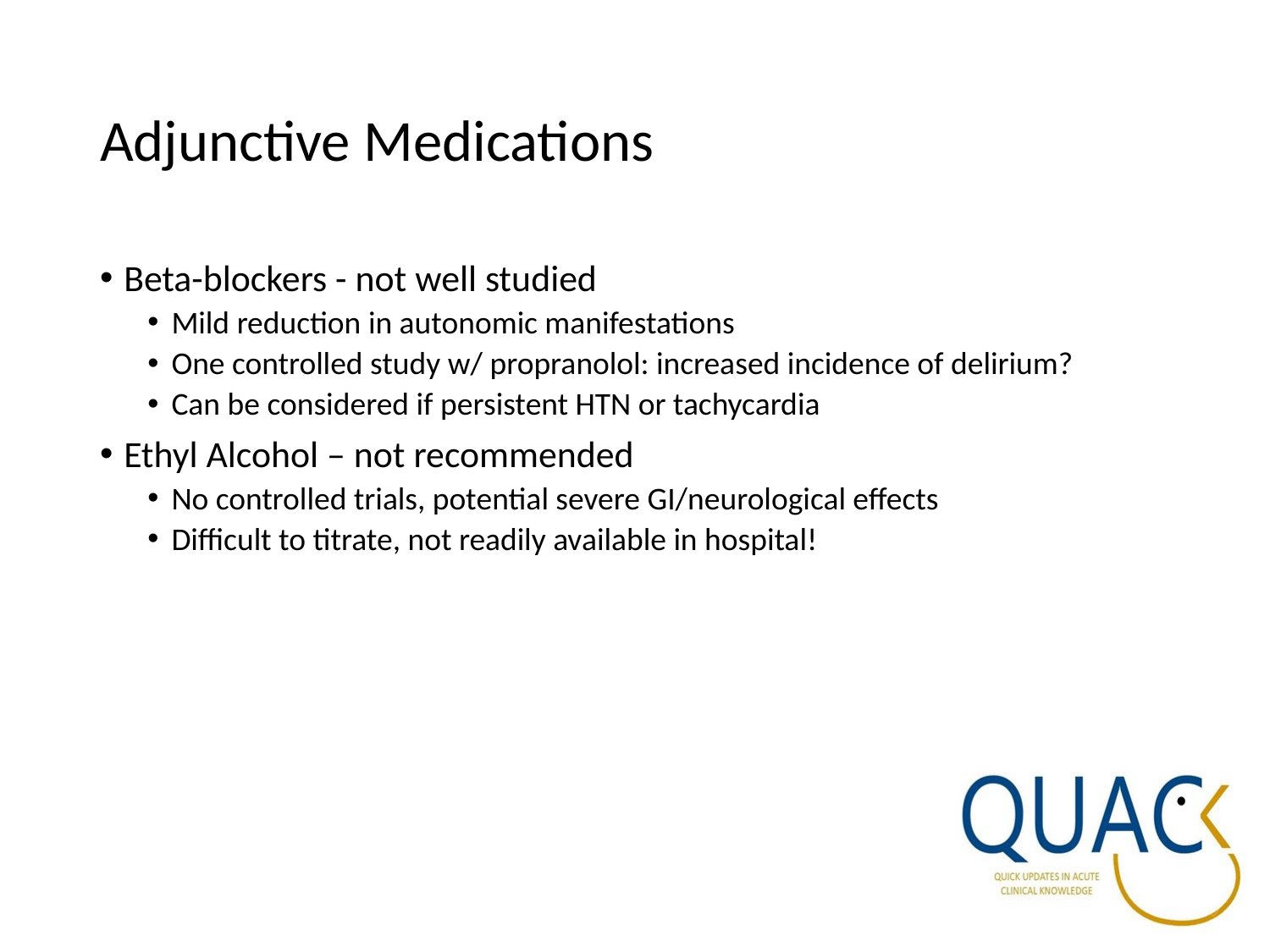

# Adjunctive Medications
Beta-blockers - not well studied
Mild reduction in autonomic manifestations
One controlled study w/ propranolol: increased incidence of delirium?
Can be considered if persistent HTN or tachycardia
Ethyl Alcohol – not recommended
No controlled trials, potential severe GI/neurological effects
Difficult to titrate, not readily available in hospital!